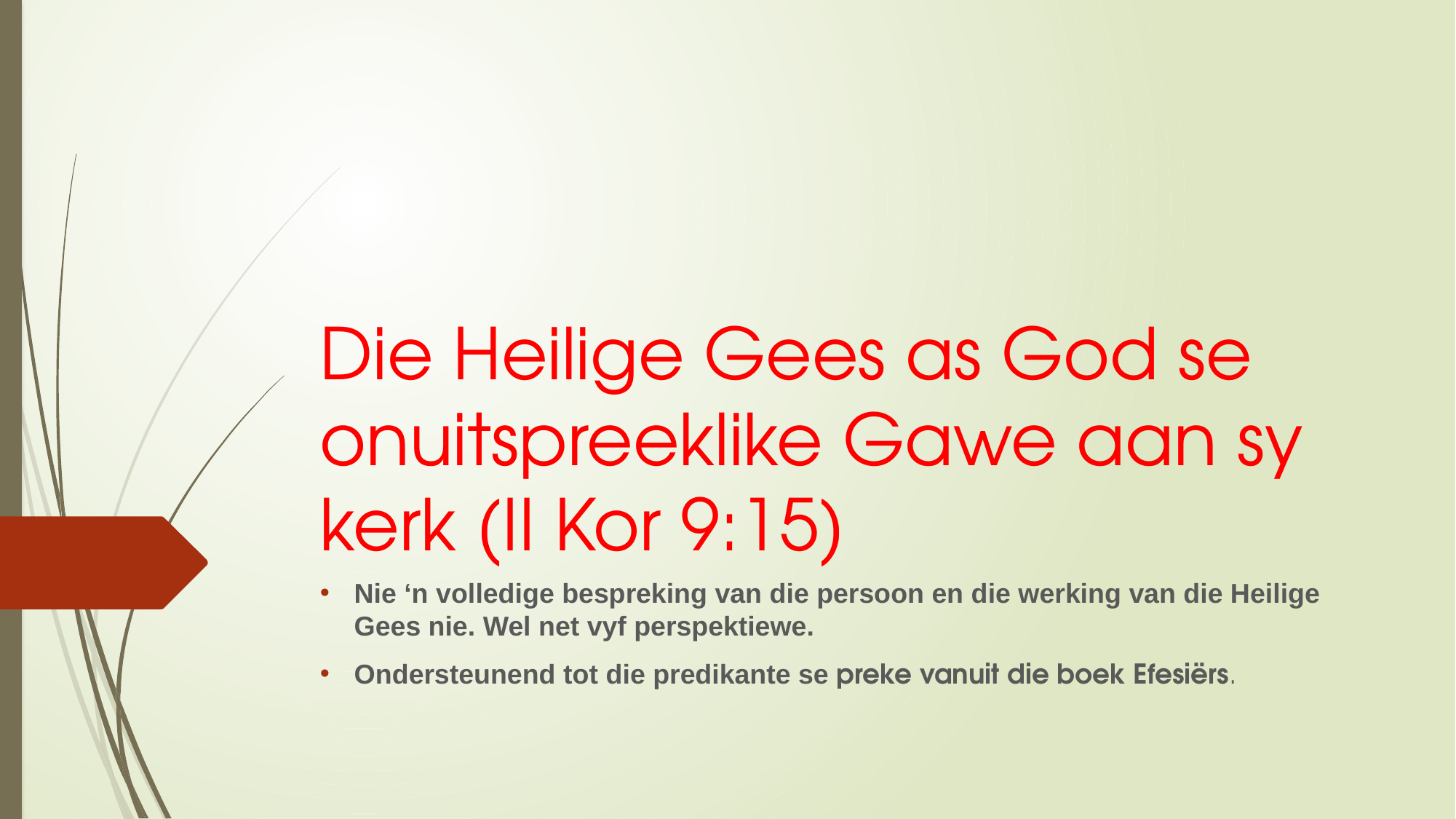

# Die Heilige Gees as God se onuitspreeklike Gawe aan sy kerk (II Kor 9:15)
Nie ‘n volledige bespreking van die persoon en die werking van die Heilige Gees nie. Wel net vyf perspektiewe.
Ondersteunend tot die predikante se preke vanuit die boek Efesiërs.